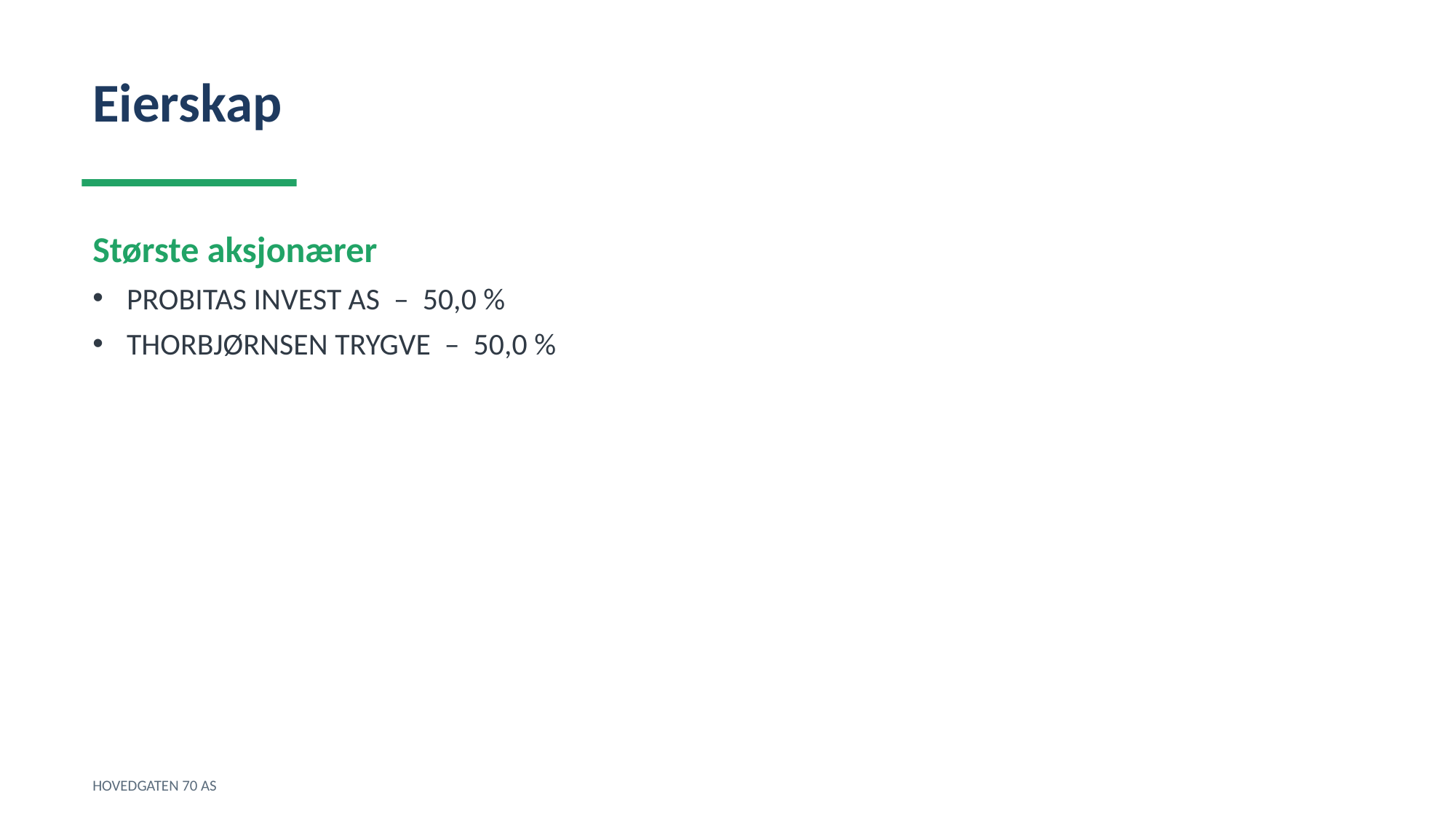

Eierskap

Største aksjonærer
PROBITAS INVEST AS  –  50,0 %
THORBJØRNSEN TRYGVE  –  50,0 %
HOVEDGATEN 70 AS